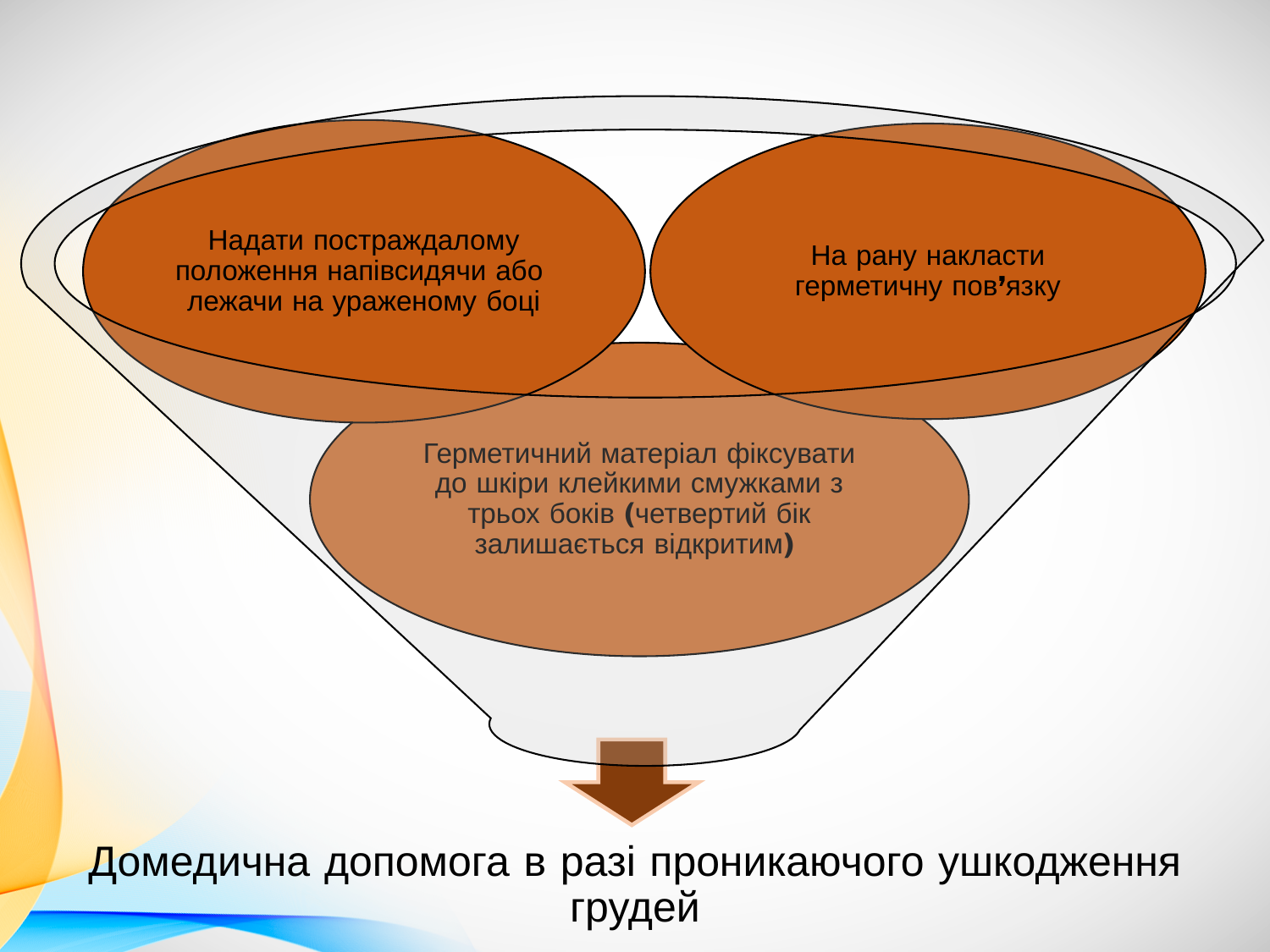

Домедична допомога в разі проникаючого ушкодження грудей
Герметичний матеріал фіксувати до шкіри клейкими смужками з трьох боків (четвертий бік залишається відкритим)
Надати постраждалому положення напівсидячи або  лежачи на ураженому боці
На рану накласти герметичну пов’язку